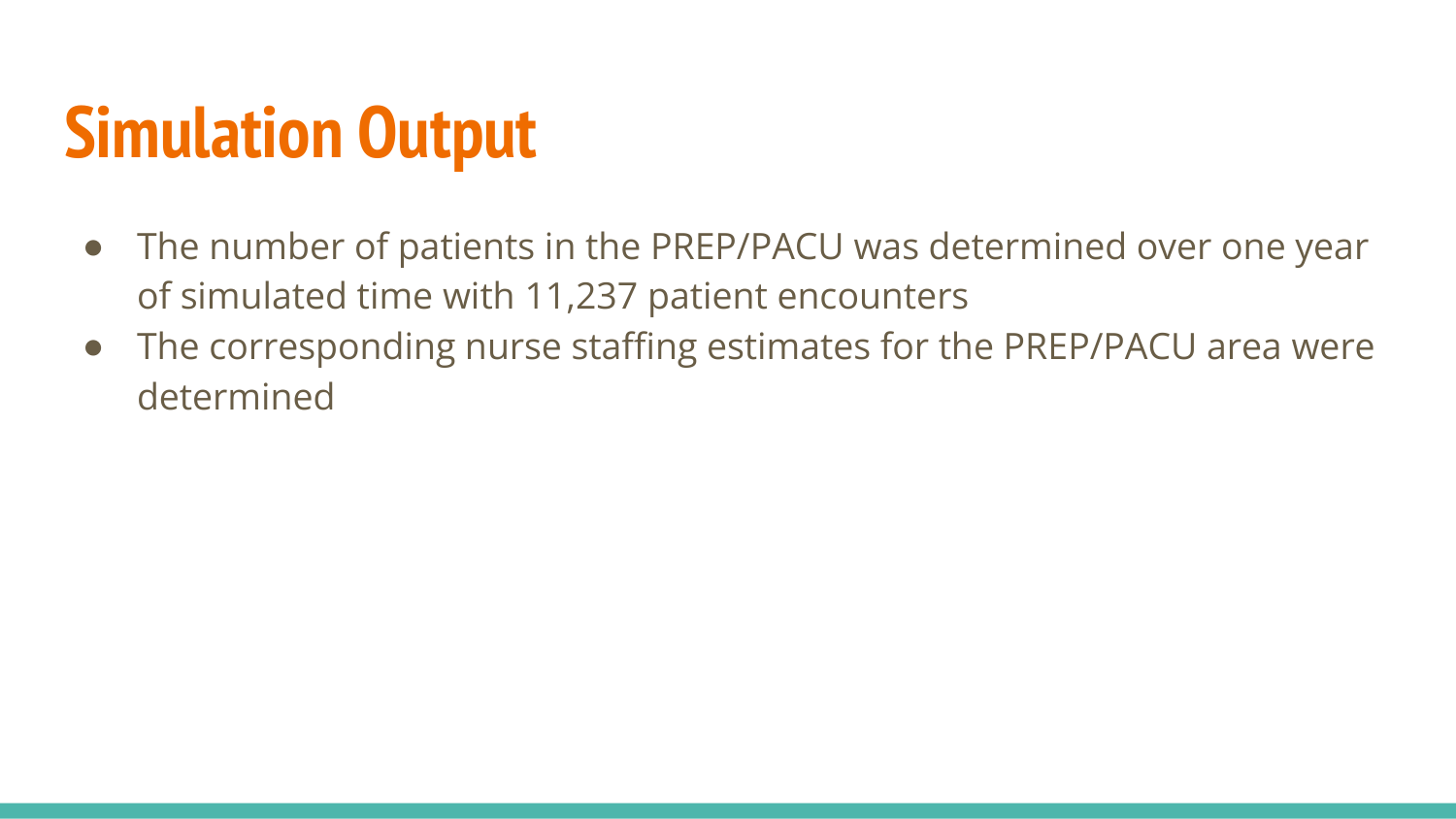

# Simulation Output
The number of patients in the PREP/PACU was determined over one year of simulated time with 11,237 patient encounters
The corresponding nurse staffing estimates for the PREP/PACU area were determined